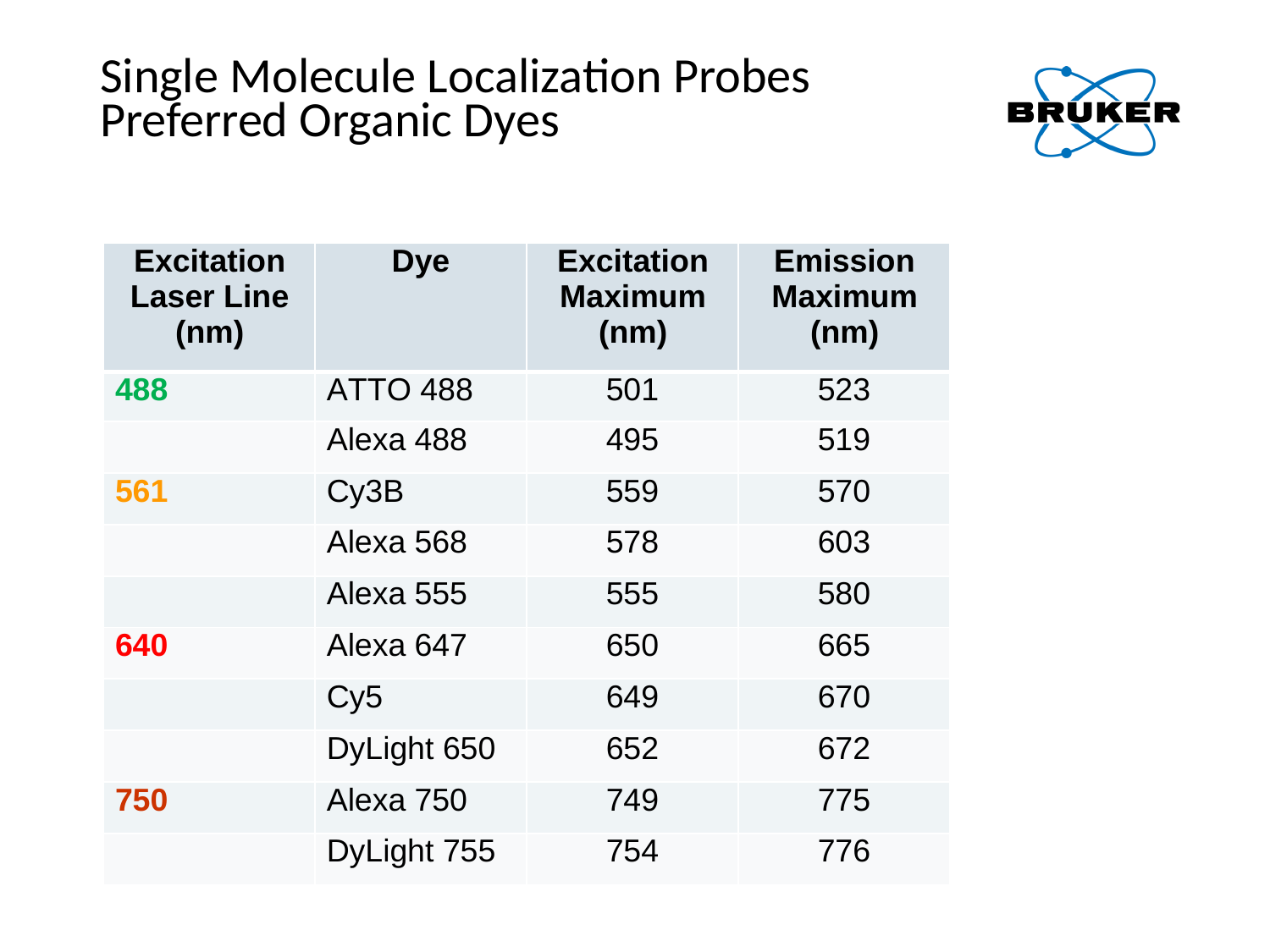

# Single Molecule Localization Probes Preferred Organic Dyes

| Excitation Laser Line (nm) | Dye | Excitation Maximum (nm) | Emission Maximum (nm) |
| --- | --- | --- | --- |
| 488 | ATTO 488 | 501 | 523 |
|  | Alexa 488 | 495 | 519 |
| 561 | Cy3B | 559 | 570 |
|  | Alexa 568 | 578 | 603 |
|  | Alexa 555 | 555 | 580 |
| 640 | Alexa 647 | 650 | 665 |
|  | Cy5 | 649 | 670 |
|  | DyLight 650 | 652 | 672 |
| 750 | Alexa 750 | 749 | 775 |
|  | DyLight 755 | 754 | 776 |